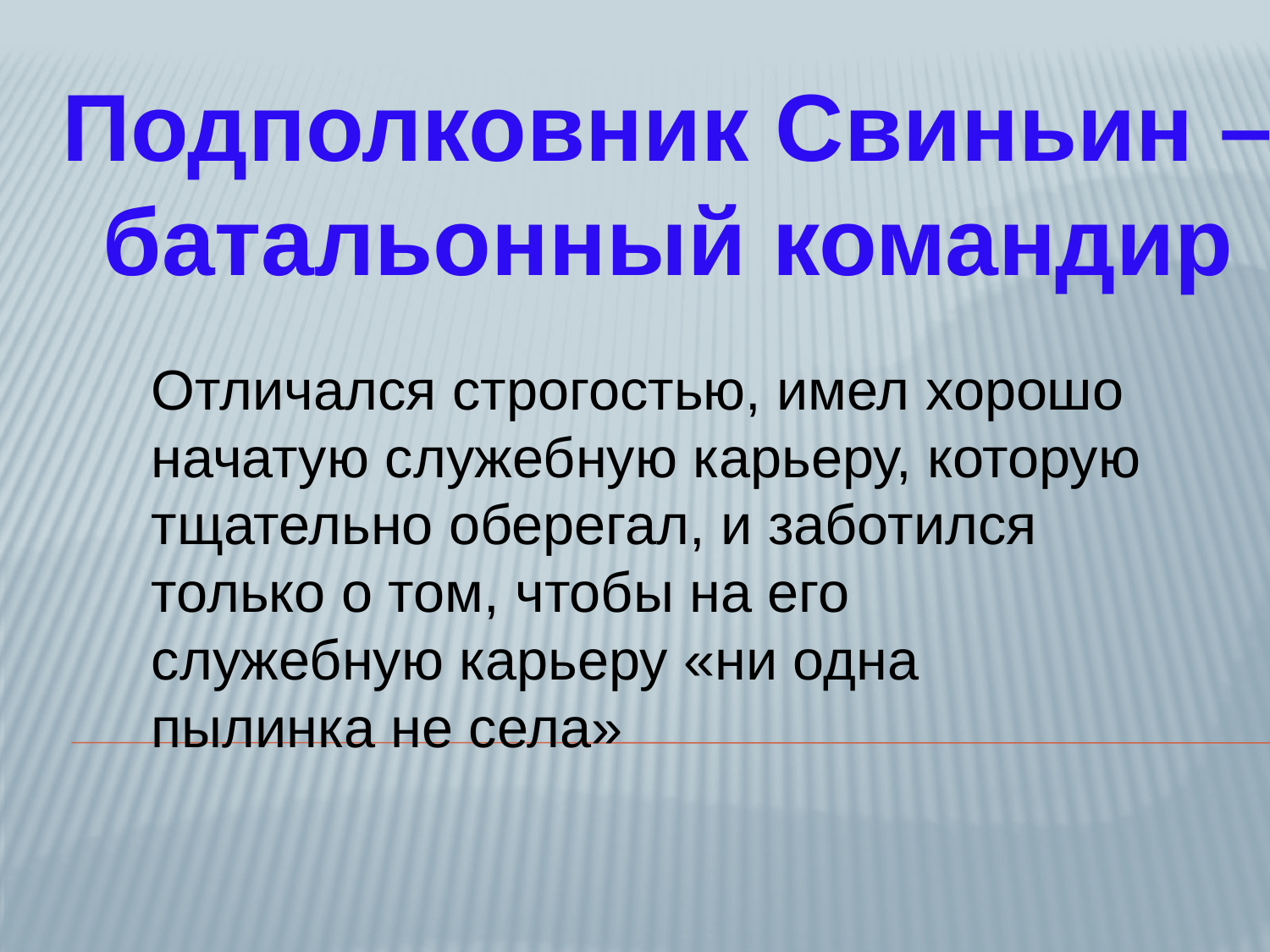

Подполковник Свиньин –
батальонный командир
Отличался строгостью, имел хорошо начатую служебную карьеру, которую тщательно оберегал, и заботился только о том, чтобы на его служебную карьеру «ни одна пылинка не села»